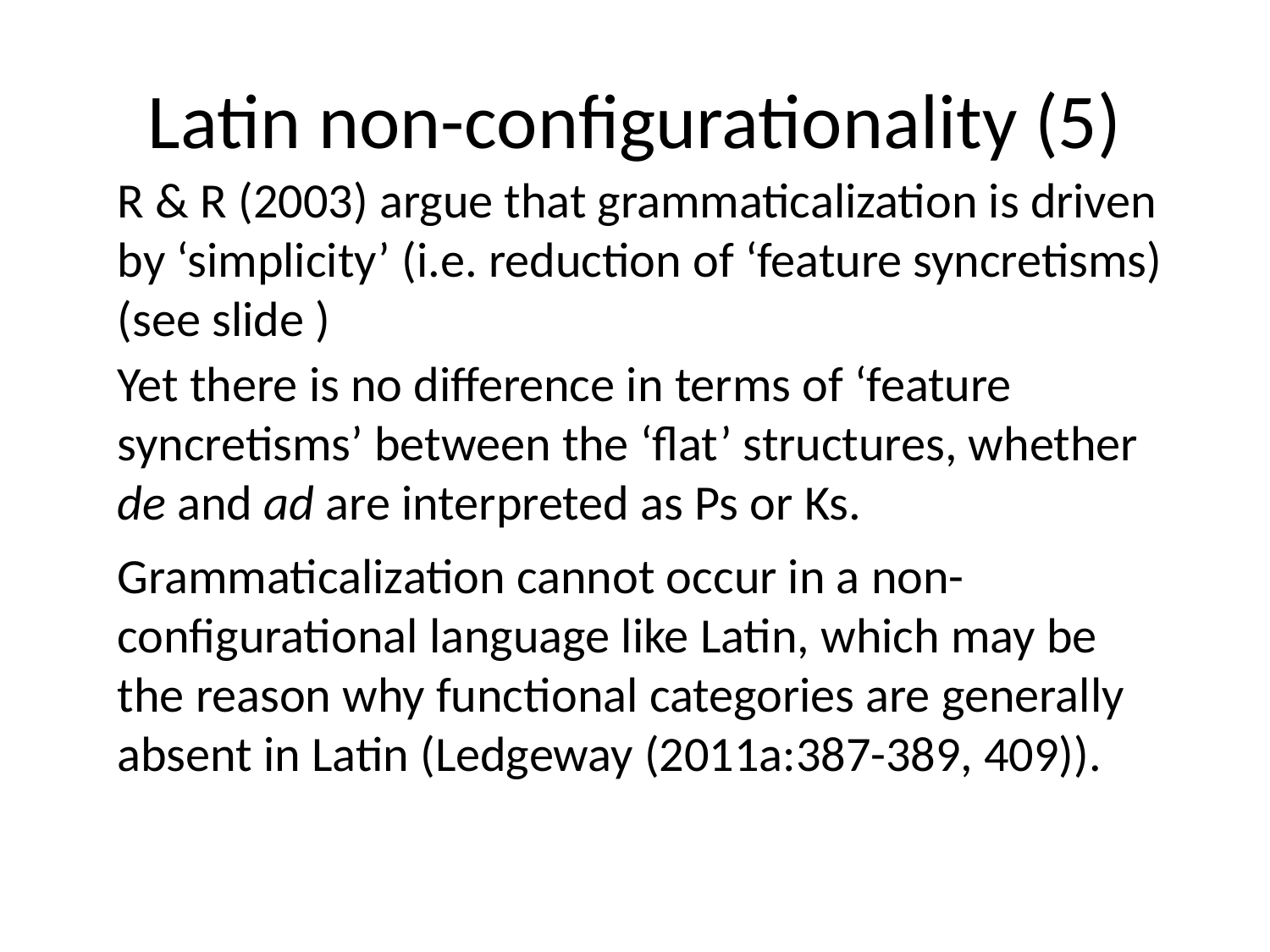

# Latin non-configurationality (5)
R & R (2003) argue that grammaticalization is driven by ‘simplicity’ (i.e. reduction of ‘feature syncretisms) (see slide )
Yet there is no difference in terms of ‘feature syncretisms’ between the ‘flat’ structures, whether de and ad are interpreted as Ps or Ks.
Grammaticalization cannot occur in a non-configurational language like Latin, which may be the reason why functional categories are generally absent in Latin (Ledgeway (2011a:387-389, 409)).